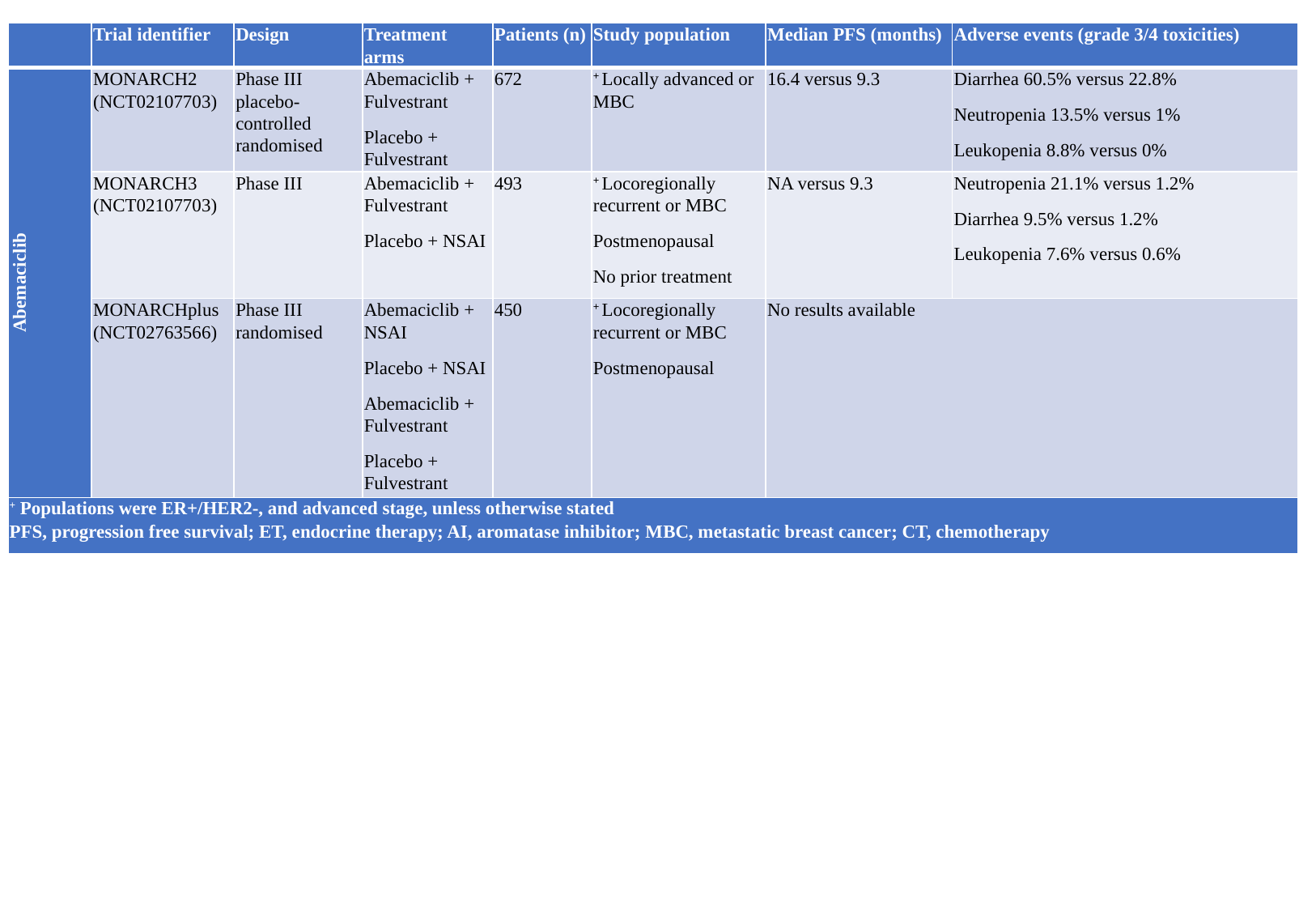

|  | Trial identifier | Design | Treatment arms | Patients (n) | Study population | Median PFS (months) | Adverse events (grade 3/4 toxicities) |
| --- | --- | --- | --- | --- | --- | --- | --- |
| Abemaciclib | MONARCH2 (NCT02107703) | Phase III placebo-controlled randomised | Abemaciclib + Fulvestrant Placebo + Fulvestrant | 672 | + Locally advanced or MBC | 16.4 versus 9.3 | Diarrhea 60.5% versus 22.8% Neutropenia 13.5% versus 1% Leukopenia 8.8% versus 0% |
|  | MONARCH3 (NCT02107703) | Phase III | Abemaciclib + Fulvestrant Placebo + NSAI | 493 | + Locoregionally recurrent or MBC Postmenopausal No prior treatment | NA versus 9.3 | Neutropenia 21.1% versus 1.2% Diarrhea 9.5% versus 1.2% Leukopenia 7.6% versus 0.6% |
|  | MONARCHplus (NCT02763566) | Phase III randomised | Abemaciclib + NSAI Placebo + NSAI Abemaciclib + Fulvestrant Placebo + Fulvestrant | 450 | + Locoregionally recurrent or MBC Postmenopausal | No results available |  |
| + Populations were ER+/HER2-, and advanced stage, unless otherwise stated PFS, progression free survival; ET, endocrine therapy; AI, aromatase inhibitor; MBC, metastatic breast cancer; CT, chemotherapy |  |  |  |  |  |  |  |